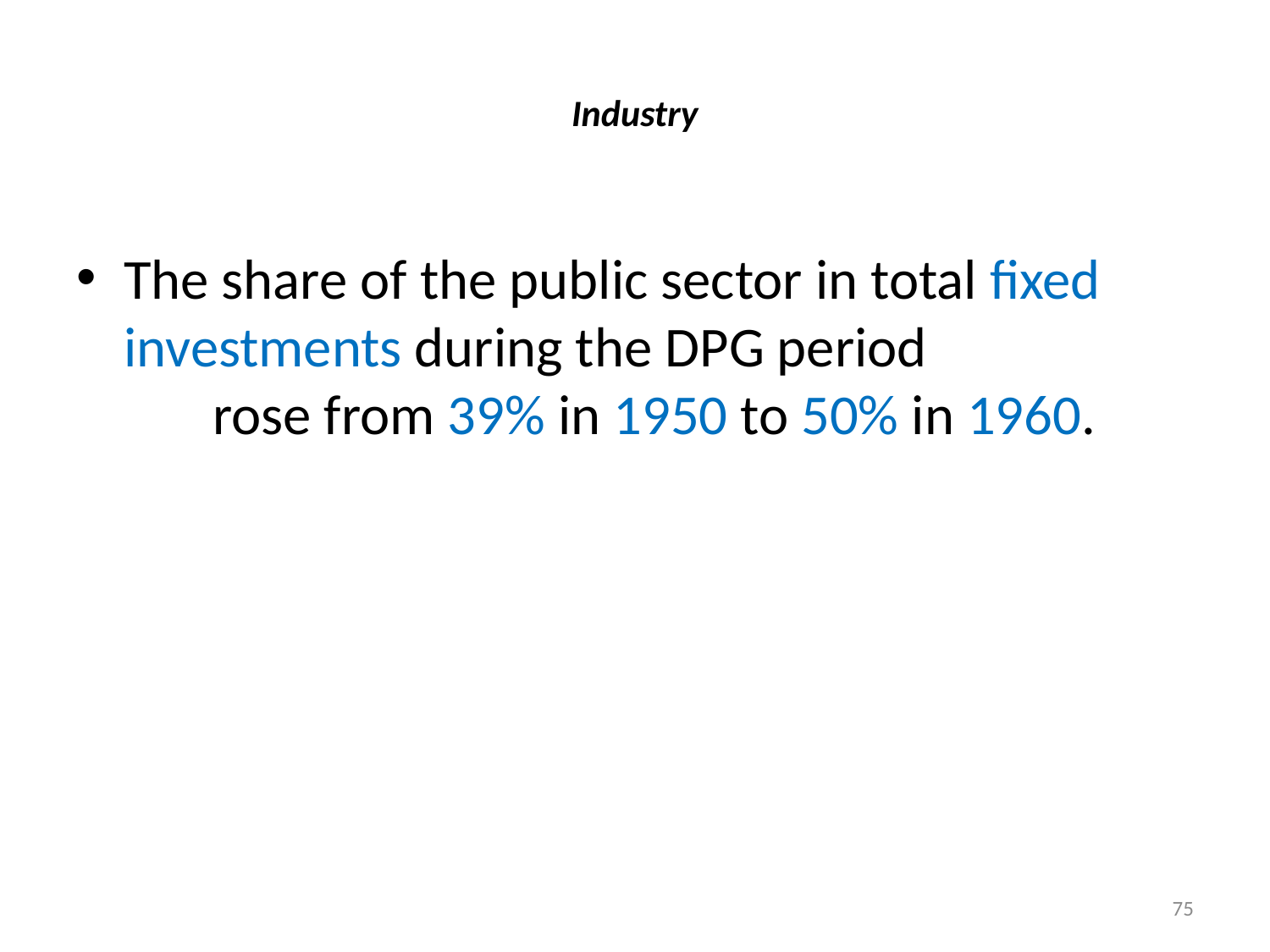

# Industry
The share of the public sector in total fixed investments during the DPG period                            rose from 39% in 1950 to 50% in 1960.
75